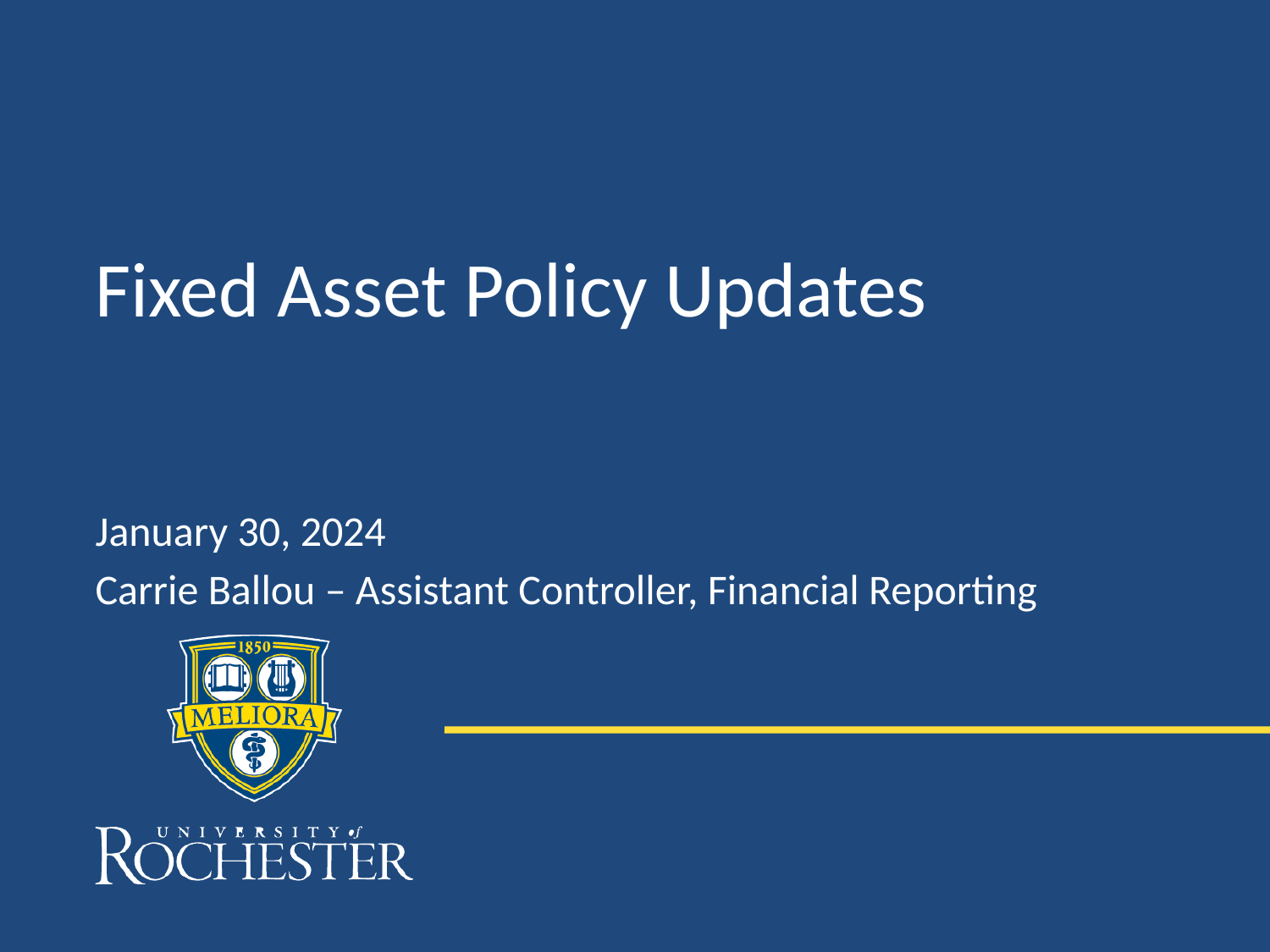

Fixed Asset Policy Updates
January 30, 2024
Carrie Ballou – Assistant Controller, Financial Reporting